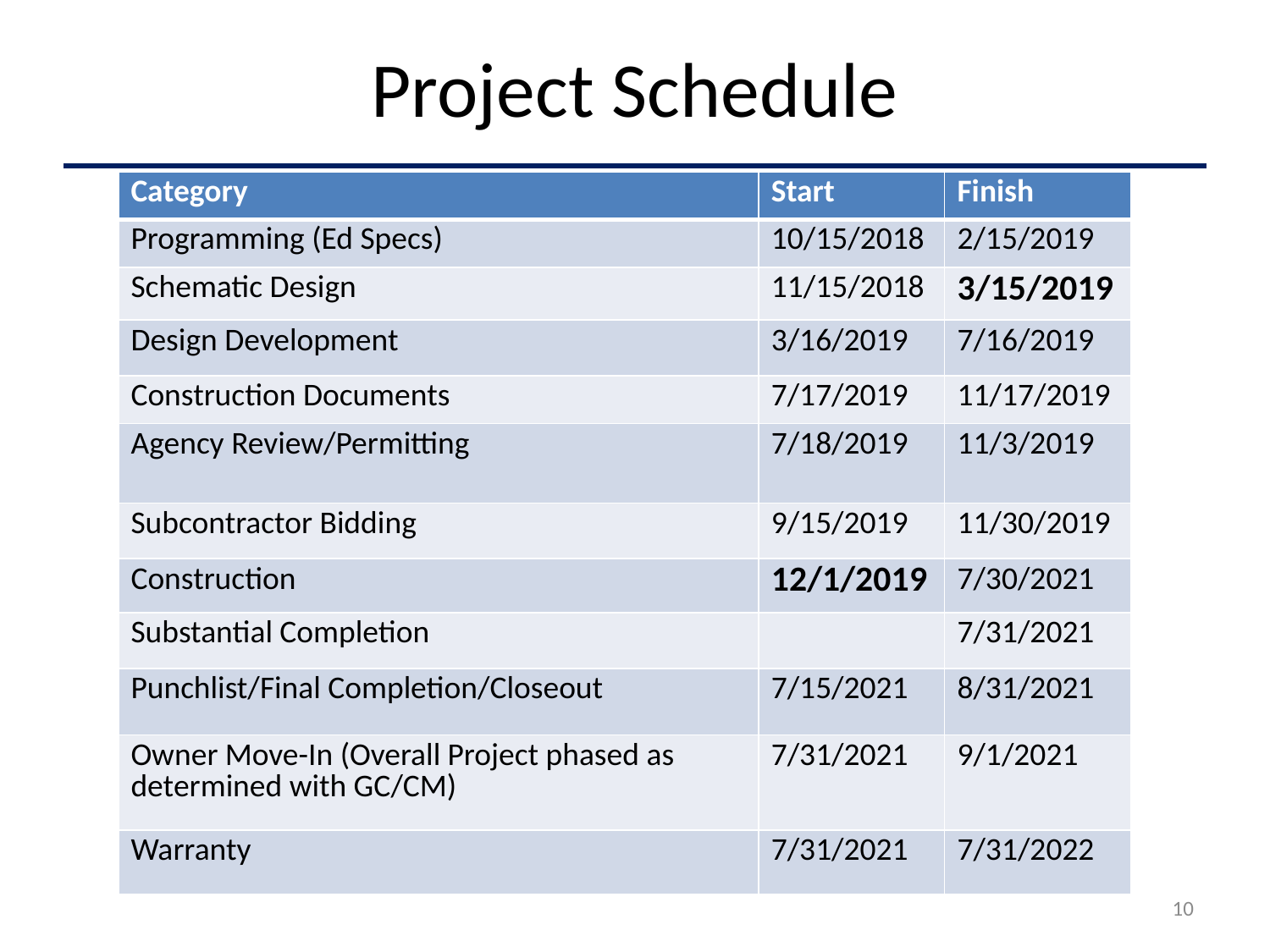

# Project Schedule
| Category | Start | Finish |
| --- | --- | --- |
| Programming (Ed Specs) | 10/15/2018 | 2/15/2019 |
| Schematic Design | 11/15/2018 | 3/15/2019 |
| Design Development | 3/16/2019 | 7/16/2019 |
| Construction Documents | 7/17/2019 | 11/17/2019 |
| Agency Review/Permitting | 7/18/2019 | 11/3/2019 |
| Subcontractor Bidding | 9/15/2019 | 11/30/2019 |
| Construction | 12/1/2019 | 7/30/2021 |
| Substantial Completion |  | 7/31/2021 |
| Punchlist/Final Completion/Closeout | 7/15/2021 | 8/31/2021 |
| Owner Move-In (Overall Project phased as determined with GC/CM) | 7/31/2021 | 9/1/2021 |
| Warranty | 7/31/2021 | 7/31/2022 |
10